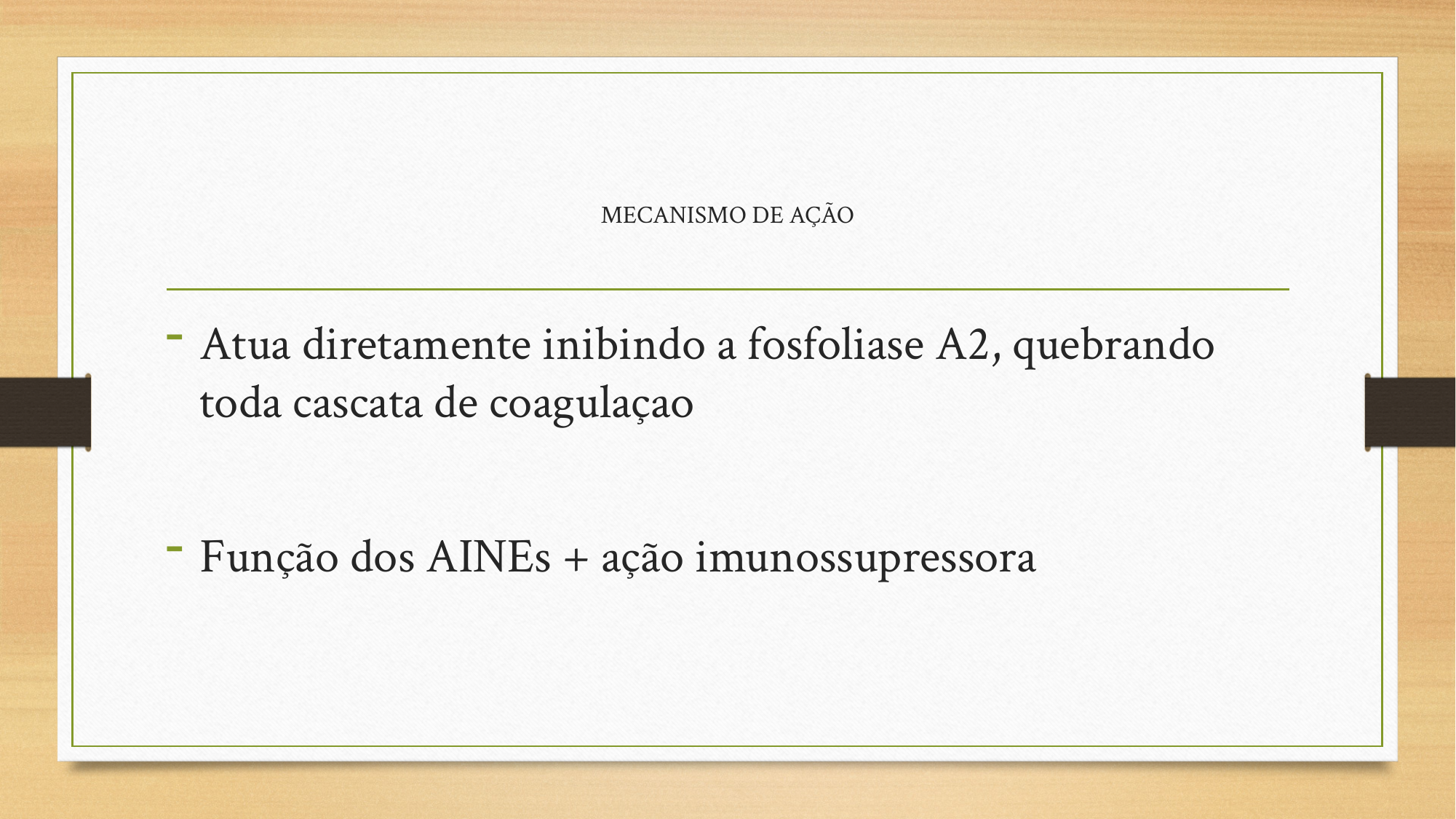

# MECANISMO DE AÇÃO
Atua diretamente inibindo a fosfoliase A2, quebrando toda cascata de coagulaçao

Função dos AINEs + ação imunossupressora